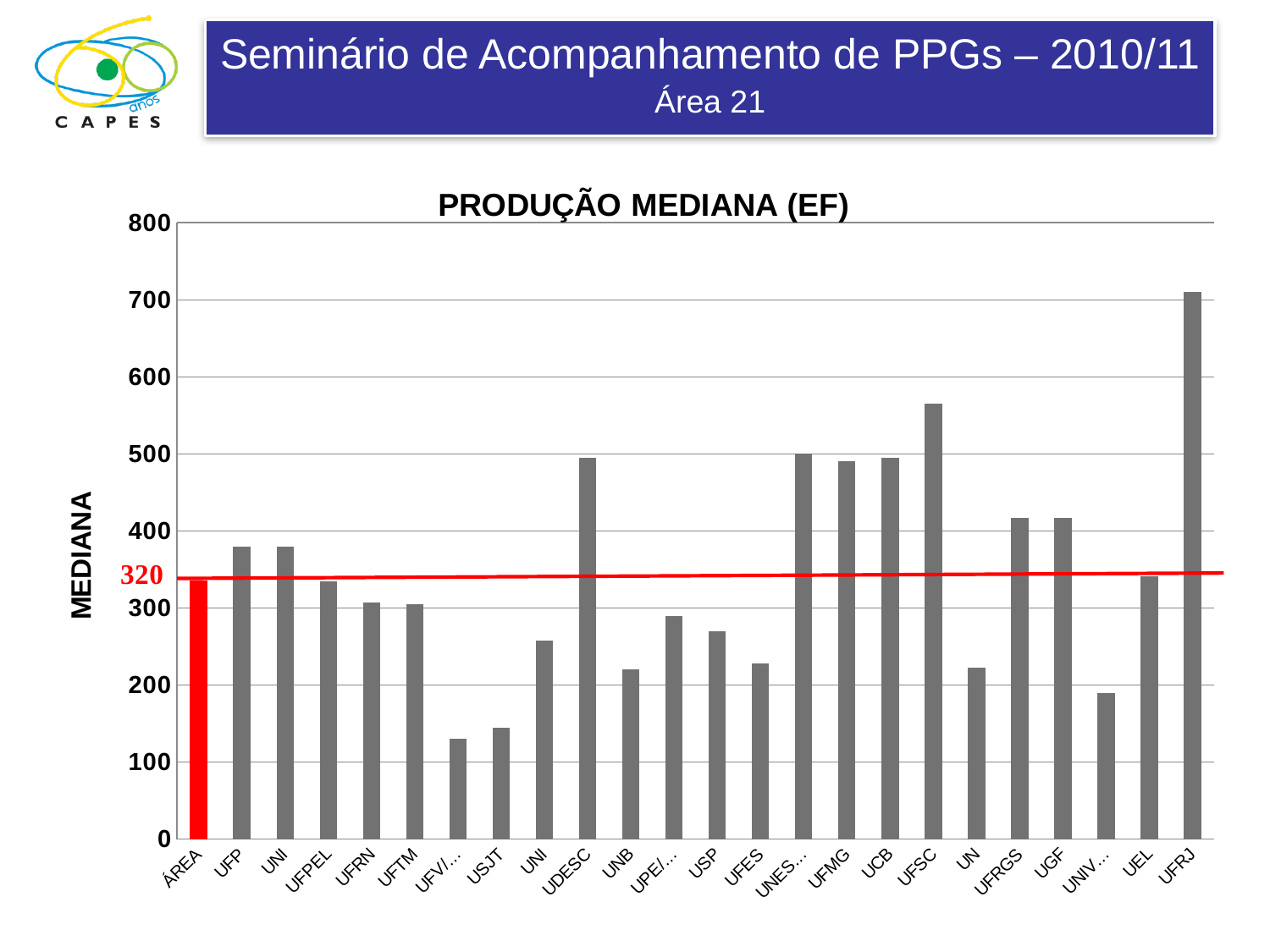

### Chart: PRODUÇÃO MEDIANA (EF)

| Category |  |
|---|---|
| ÁREA | 335.51136363636374 |
| UFPR/PR | 380.0 |
| UNICSUL | 380.0 |
| UFPEL | 335.0 |
| UFRN | 307.5 |
| UFTM | 305.0 |
| UFV/UFJF | 130.0 |
| USJT | 145.0 |
| UNICAMP | 257.5 |
| UDESC | 495.0 |
| UNB | 220.0 |
| UPE/UFPB | 290.0 |
| USP | 270.0 |
| UFES | 227.5 |
| UNESP/RC | 500.0 |
| UFMG | 490.0 |
| UCB | 495.0 |
| UFSC | 565.0 |
| UNIMEP | 222.5 |
| UFRGS | 417.5 |
| UGF | 417.5 |
| UNIVERSO | 190.0 |
| UEL | 341.25 |
| UFRJ | 710.0 |